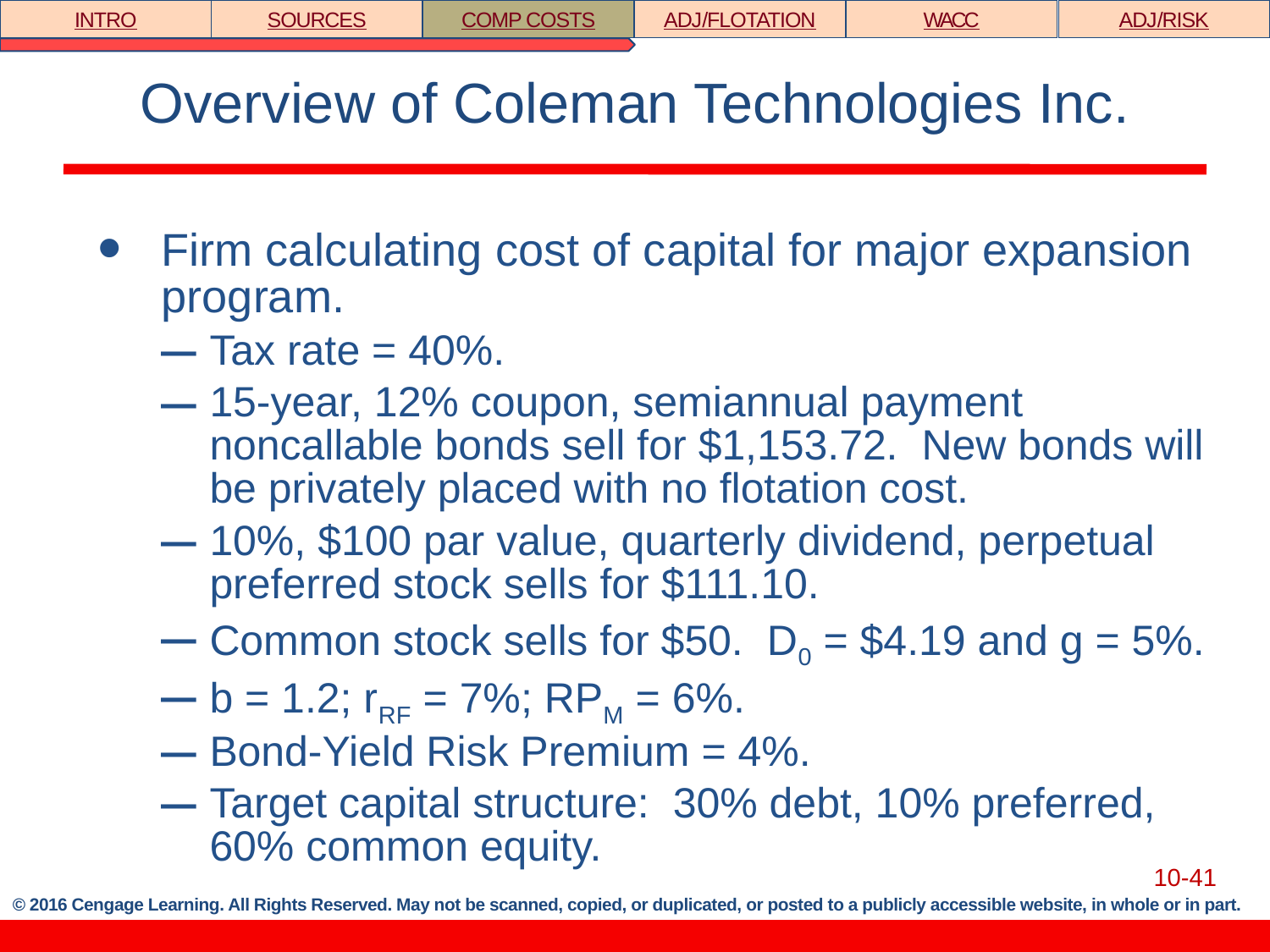

INTRO
SOURCES
COMP COSTS
ADJ/FLOTATION
WACC
ADJ/RISK

# Overview of Coleman Technologies Inc.
Firm calculating cost of capital for major expansion program.
Tax rate = 40%.
15-year, 12% coupon, semiannual payment noncallable bonds sell for $1,153.72.  New bonds will be privately placed with no flotation cost.
10%, $100 par value, quarterly dividend, perpetual preferred stock sells for $111.10.
Common stock sells for $50.  D0 = $4.19 and g = 5%.
b = 1.2; rRF = 7%; RPM = 6%.
Bond-Yield Risk Premium = 4%.
Target capital structure:  30% debt, 10% preferred, 60% common equity.

10-41